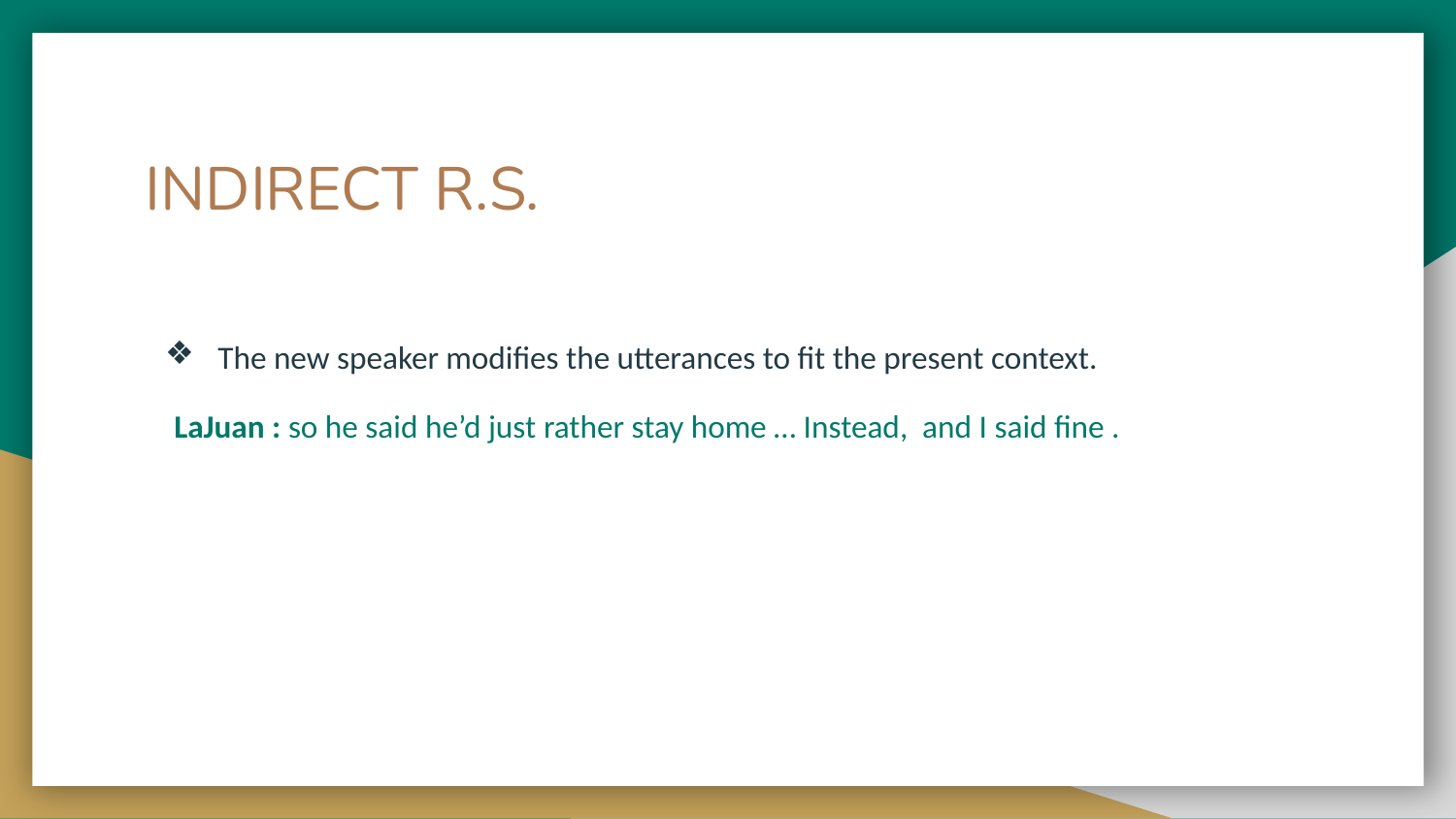

# INDIRECT R.S.
The new speaker modifies the utterances to fit the present context.
    LaJuan : so he said he’d just rather stay home … Instead,  and I said fine .